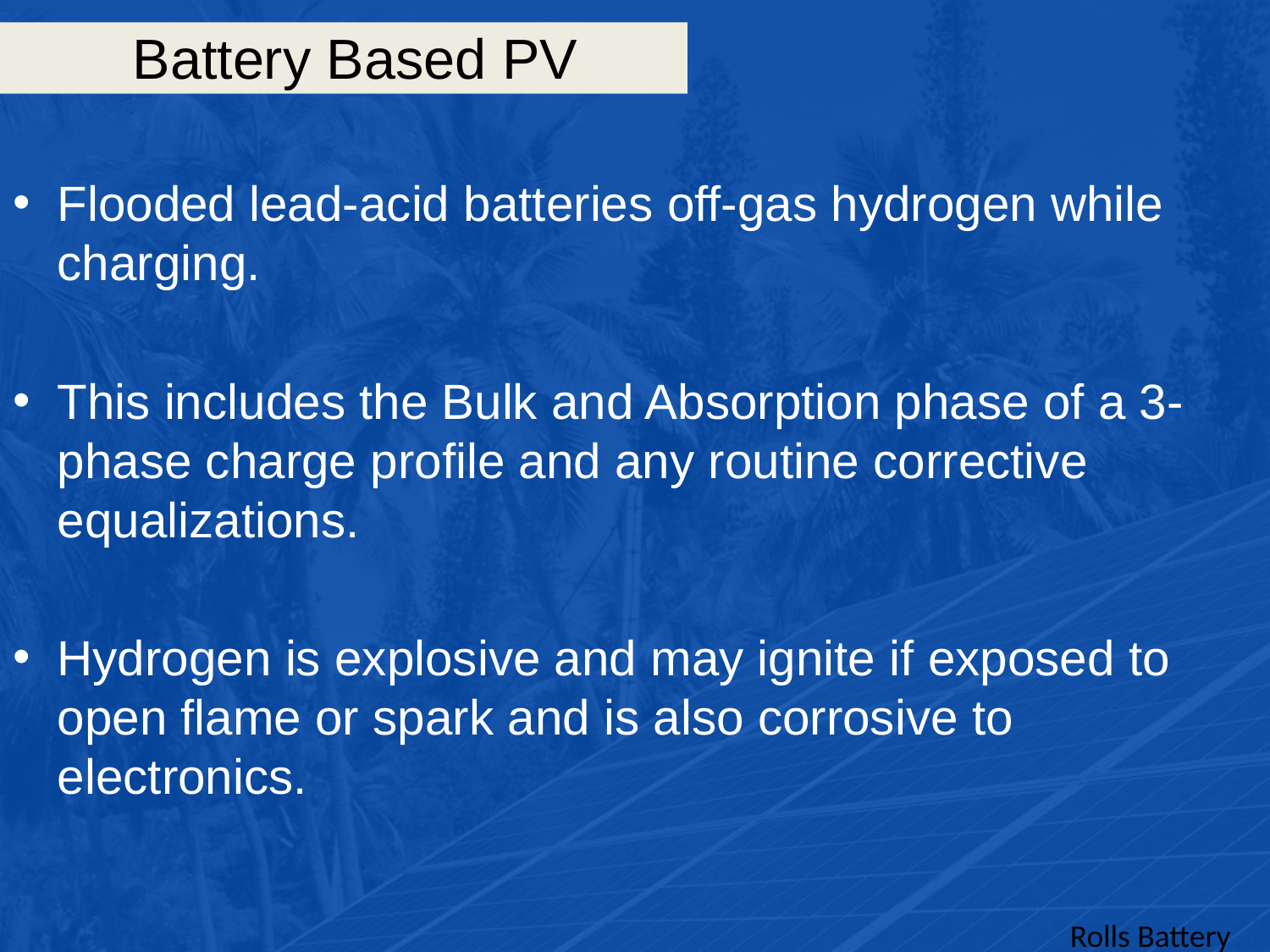

# Battery Based PV
Flooded lead-acid batteries off-gas hydrogen while charging.

This includes the Bulk and Absorption phase of a 3-phase charge profile and any routine corrective equalizations.

Hydrogen is explosive and may ignite if exposed to open flame or spark and is also corrosive to electronics.
Rolls Battery